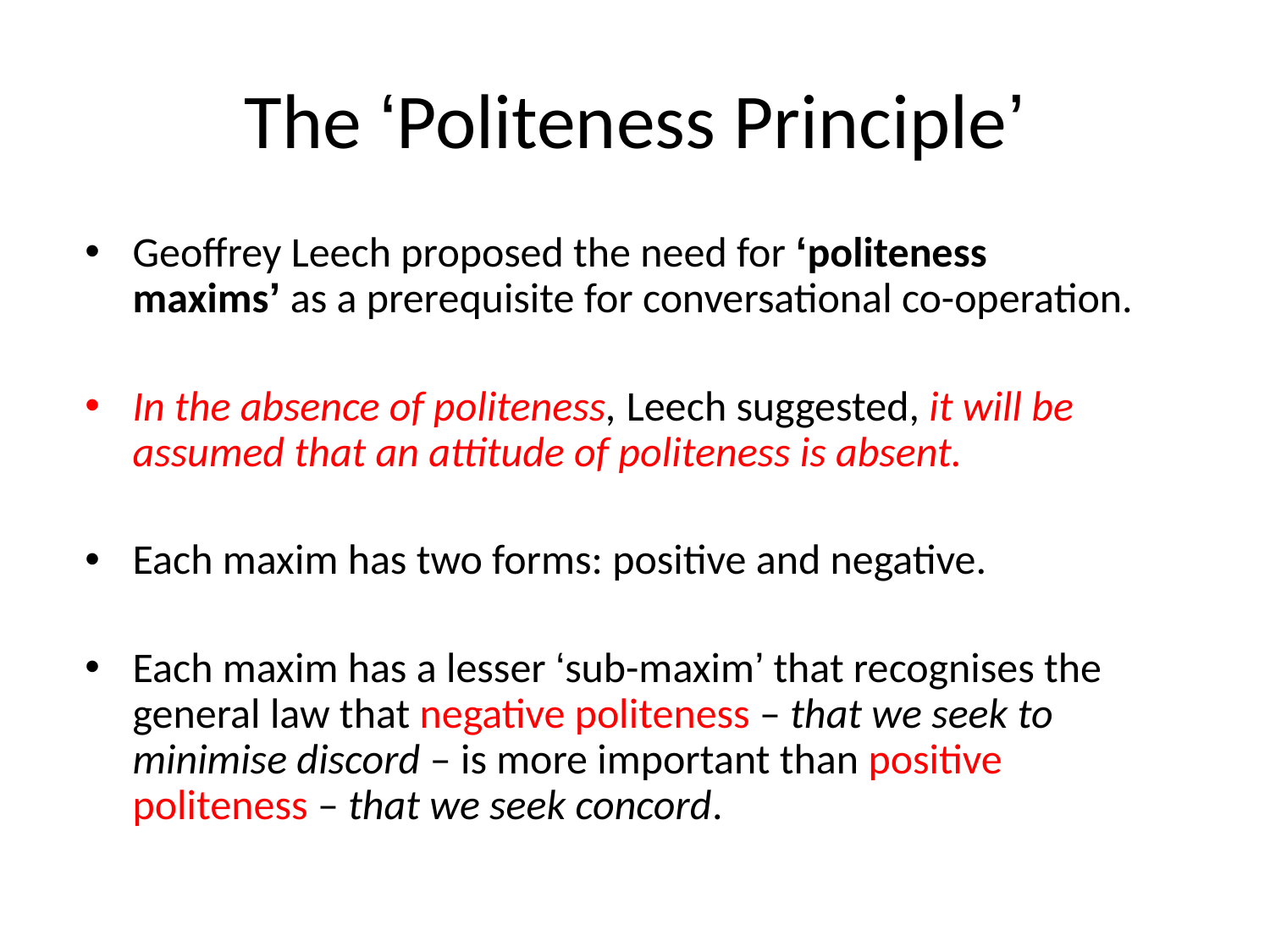

# The ‘Politeness Principle’
Geoffrey Leech proposed the need for ‘politeness maxims’ as a prerequisite for conversational co-operation.

In the absence of politeness, Leech suggested, it will be assumed that an attitude of politeness is absent.

Each maxim has two forms: positive and negative.

Each maxim has a lesser ‘sub-maxim’ that recognises the general law that negative politeness – that we seek to minimise discord – is more important than positive politeness – that we seek concord.